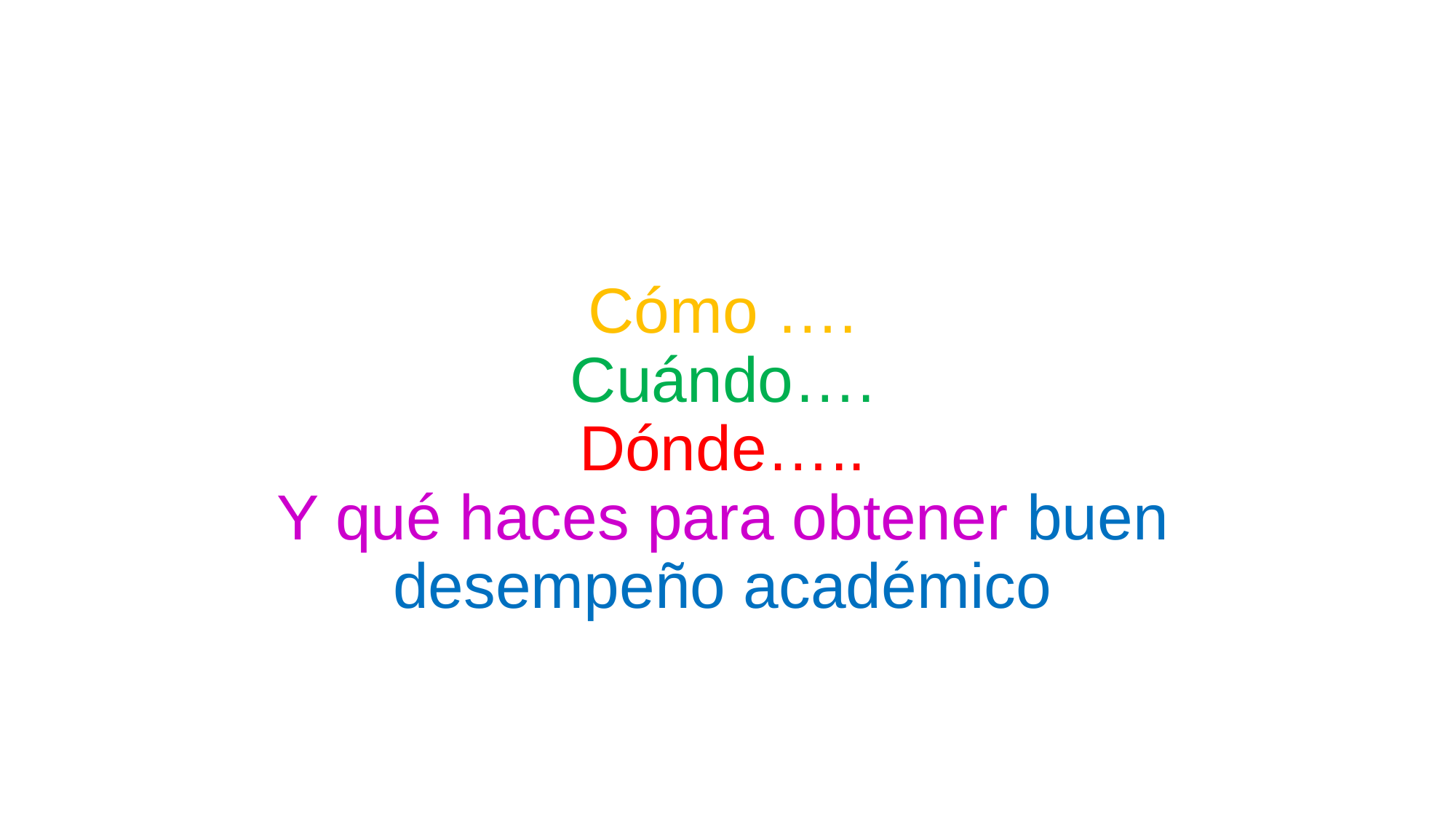

# Cómo …. Cuándo…. Dónde….. Y qué haces para obtener buen desempeño académico